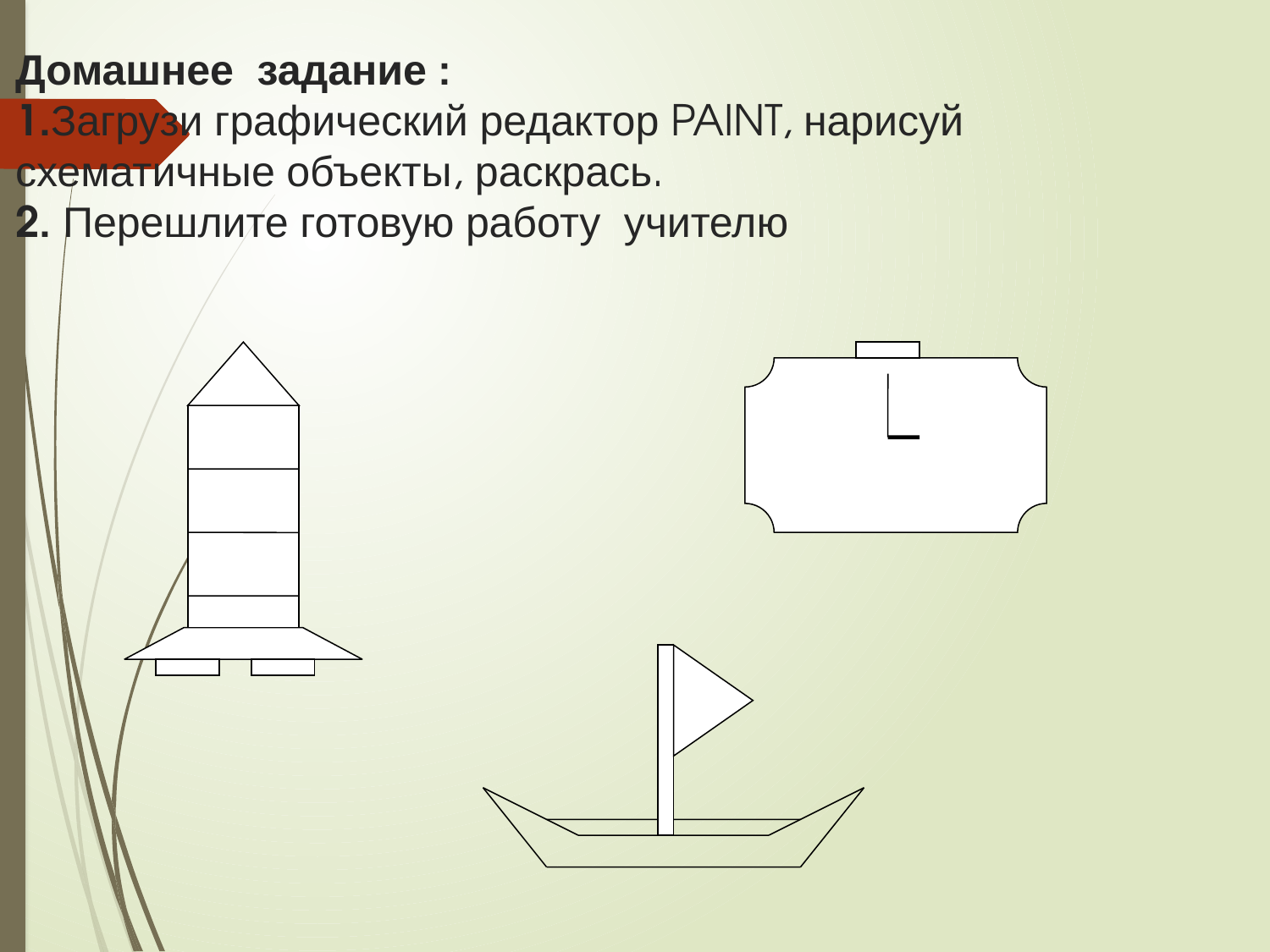

# Домашнее  задание : 1.Загрузи графический редактор PAINT, нарисуй схематичные объекты, раскрась. 2. Перешлите готовую работу  учителю